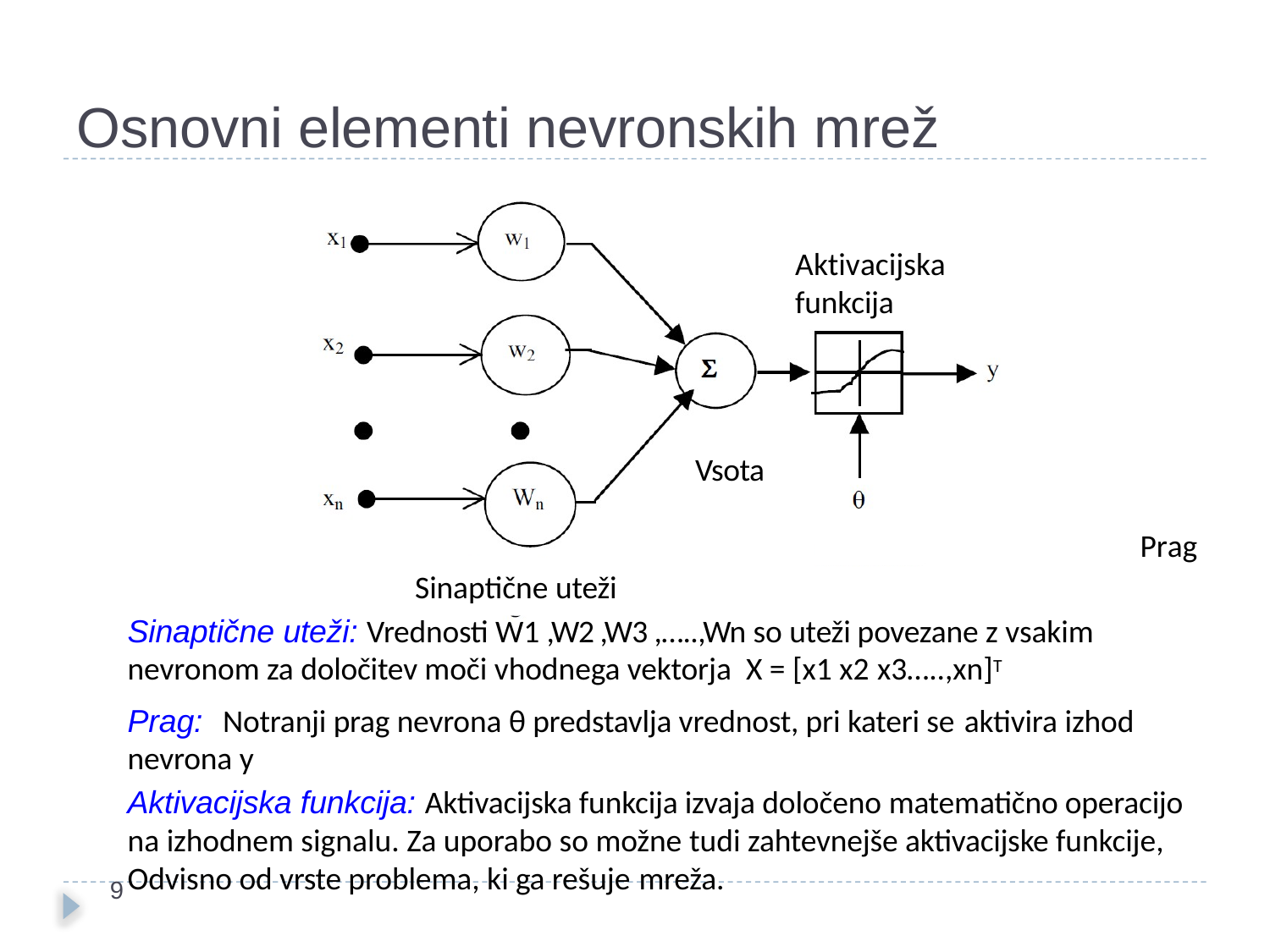

Osnovni elementi nevronskih mrež

Aktivacijska
funkcija

Vsota

Prag
Sinaptične uteži
Sinaptične uteži: Vrednosti W1 ,W2 ,W3 ,…..,Wn so uteži povezane z vsakim  nevronom za določitev moči vhodnega vektorja  X = [x1 x2 x3…..,xn]T
Prag:	Notranji prag nevrona θ predstavlja vrednost, pri kateri se aktivira izhod  nevrona y
Aktivacijska funkcija: Aktivacijska funkcija izvaja določeno matematično operacijo  na izhodnem signalu. Za uporabo so možne tudi zahtevnejše aktivacijske funkcije,  Odvisno od vrste problema, ki ga rešuje mreža.

9